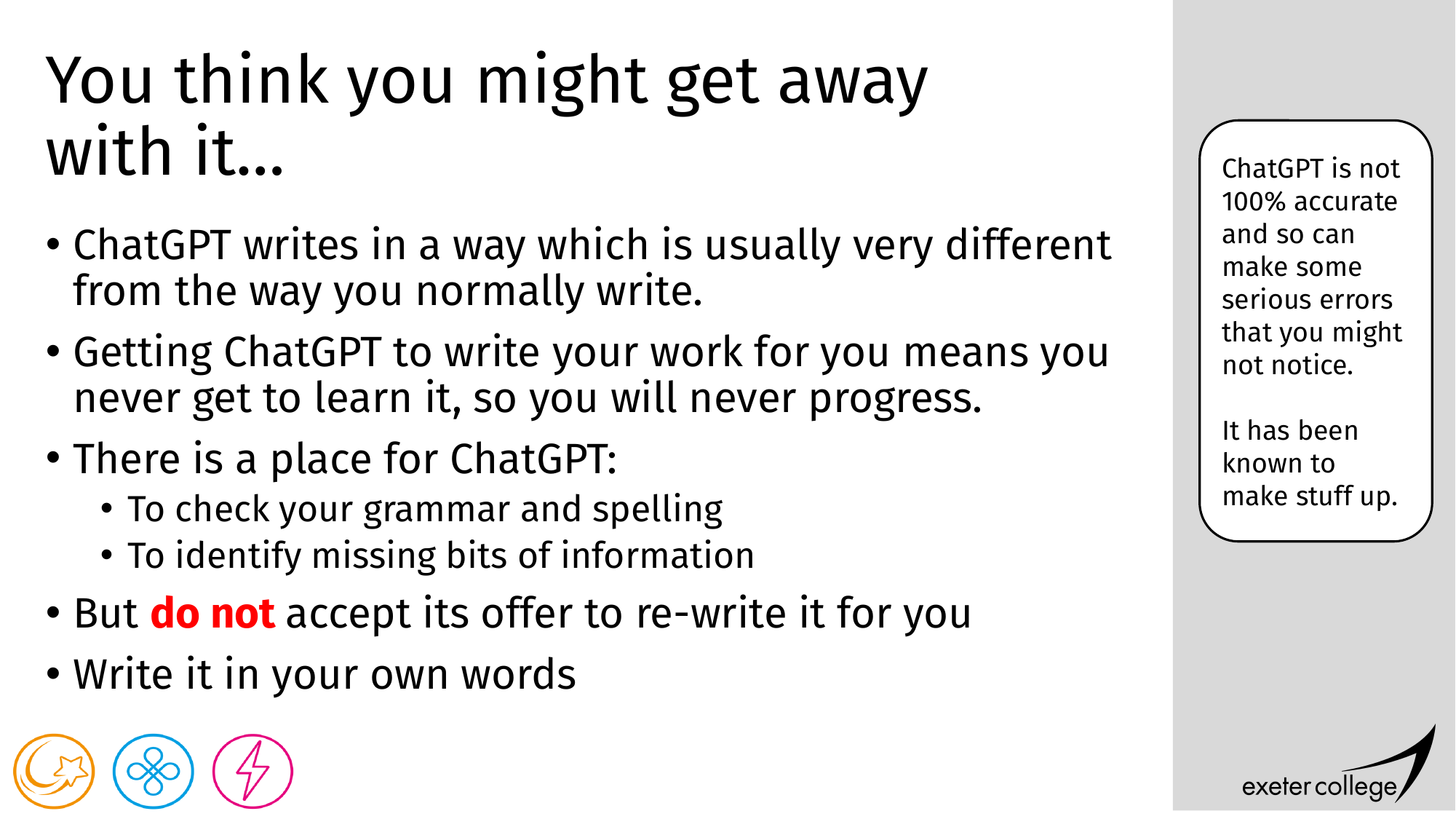

# You think you might get away with it…
ChatGPT is not 100% accurate and so can make some serious errors that you might not notice.

It has been known to make stuff up.
ChatGPT writes in a way which is usually very different from the way you normally write.
Getting ChatGPT to write your work for you means you never get to learn it, so you will never progress.
There is a place for ChatGPT:
To check your grammar and spelling
To identify missing bits of information
But do not accept its offer to re-write it for you
Write it in your own words